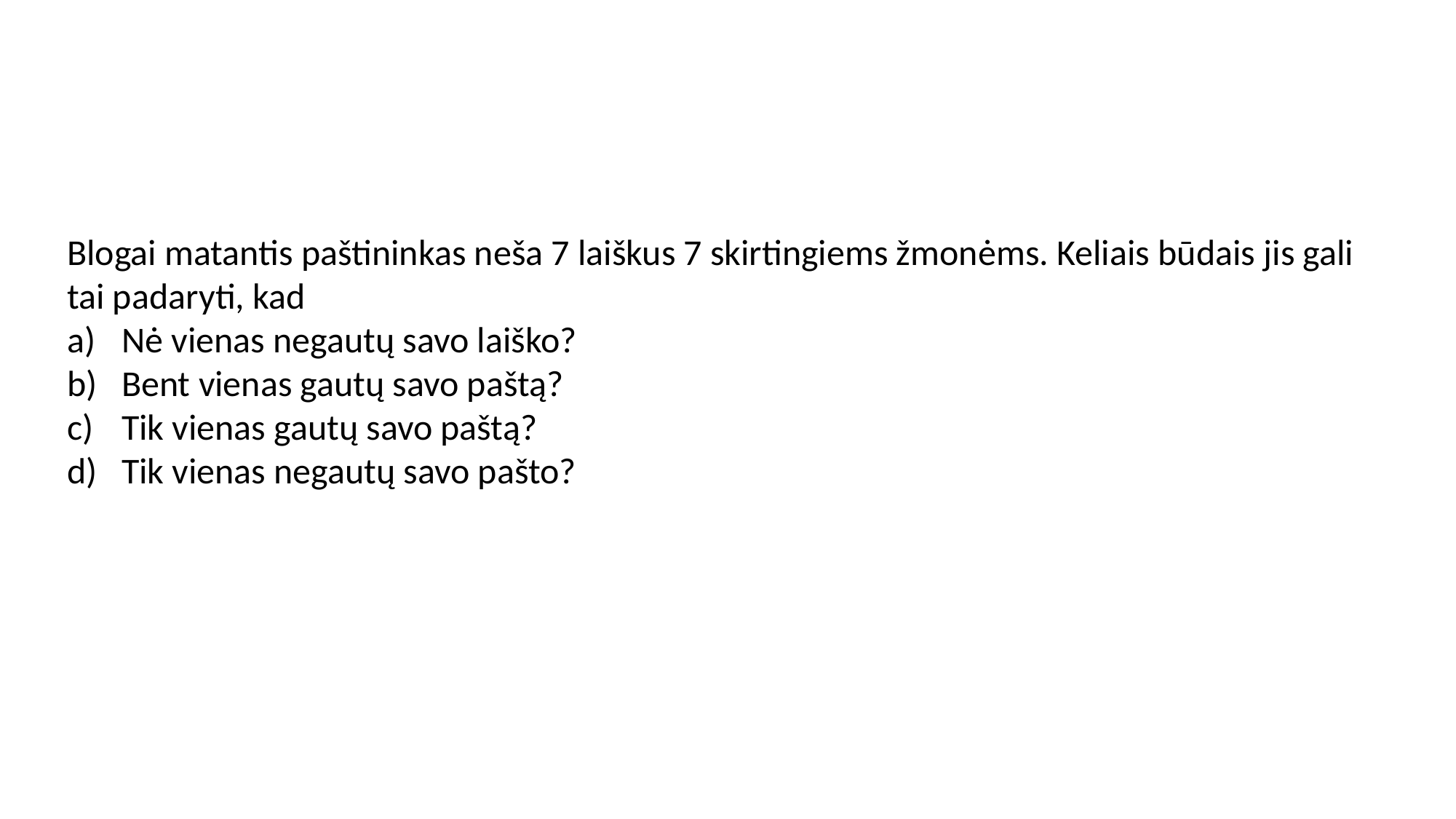

Blogai matantis paštininkas neša 7 laiškus 7 skirtingiems žmonėms. Keliais būdais jis gali tai padaryti, kad
Nė vienas negautų savo laiško?
Bent vienas gautų savo paštą?
Tik vienas gautų savo paštą?
Tik vienas negautų savo pašto?